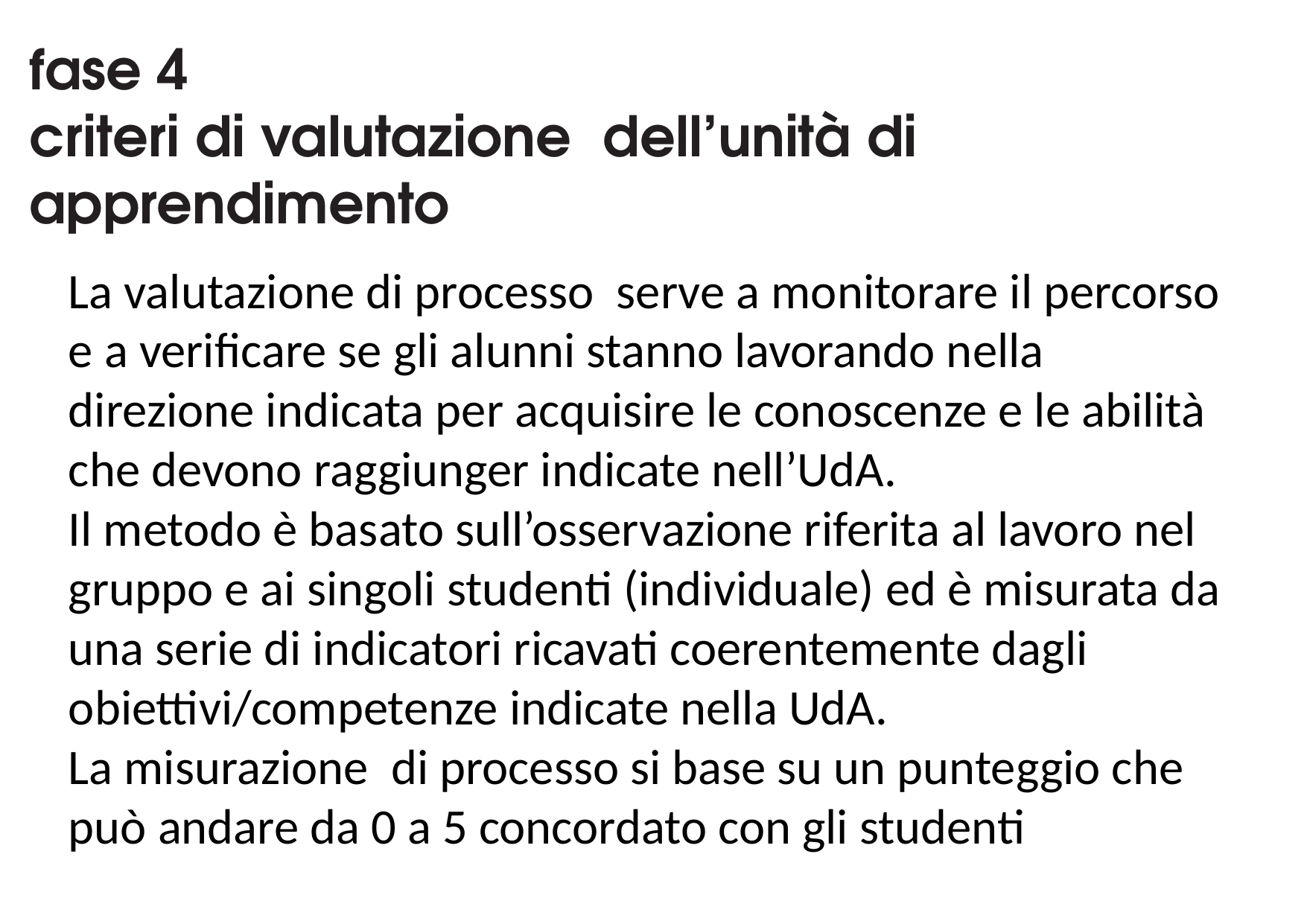

# fase 4 criteri di valutazione  dell’unità di apprendimento
La valutazione di processo  serve a monitorare il percorso e a verificare se gli alunni stanno lavorando nella direzione indicata per acquisire le conoscenze e le abilità che devono raggiunger indicate nell’UdA.
Il metodo è basato sull’osservazione riferita al lavoro nel gruppo e ai singoli studenti (individuale) ed è misurata da una serie di indicatori ricavati coerentemente dagli obiettivi/competenze indicate nella UdA.
La misurazione  di processo si base su un punteggio che può andare da 0 a 5 concordato con gli studenti